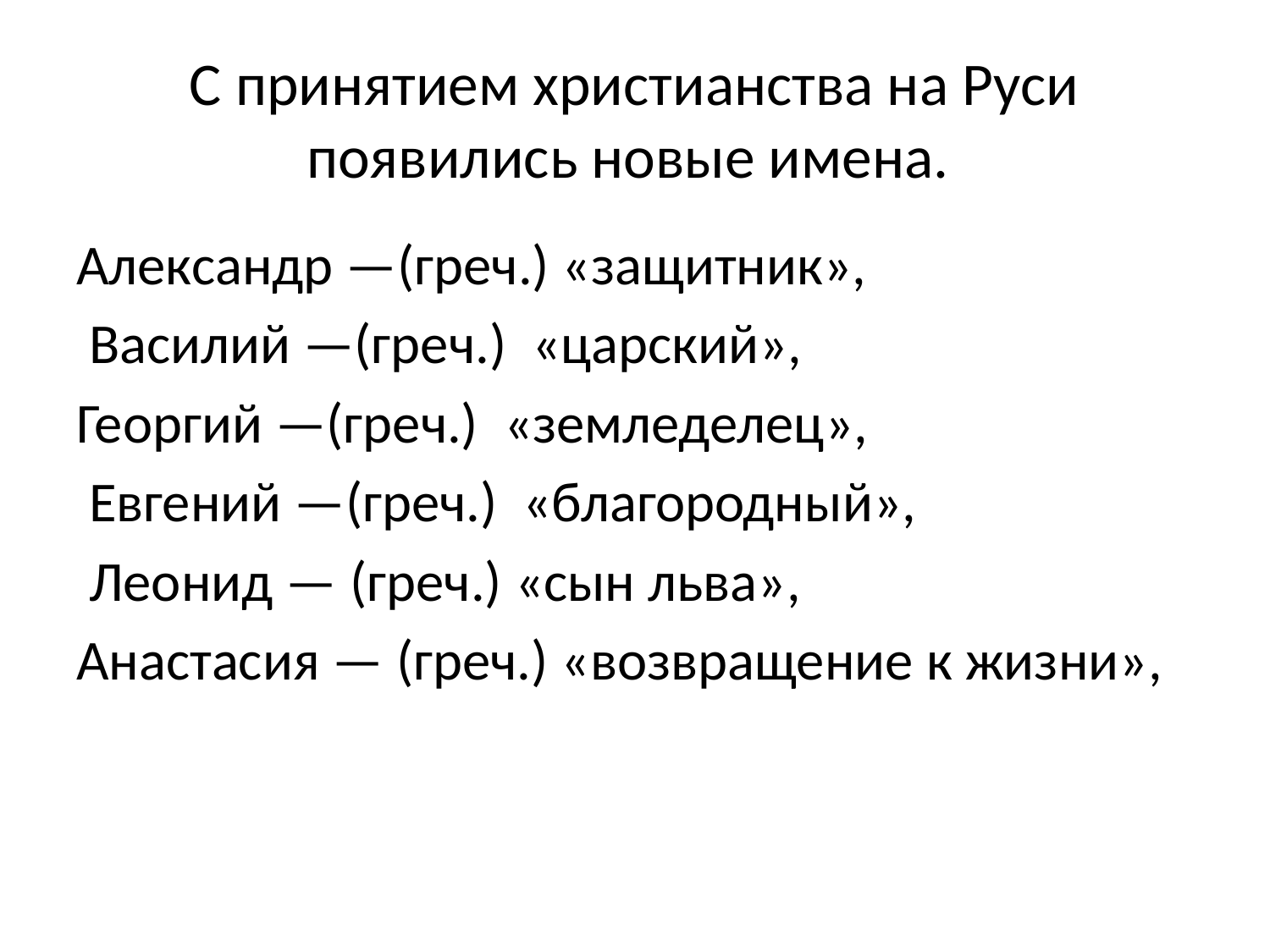

# С принятием христианства на Руси появились новые имена.
Александр —(греч.) «защитник»,
 Василий —(греч.)  «царский»,
Георгий —(греч.)  «земледелец»,
 Евгений —(греч.)  «благородный»,
 Леонид — (греч.) «сын льва»,
Анастасия — (греч.) «возвращение к жизни»,